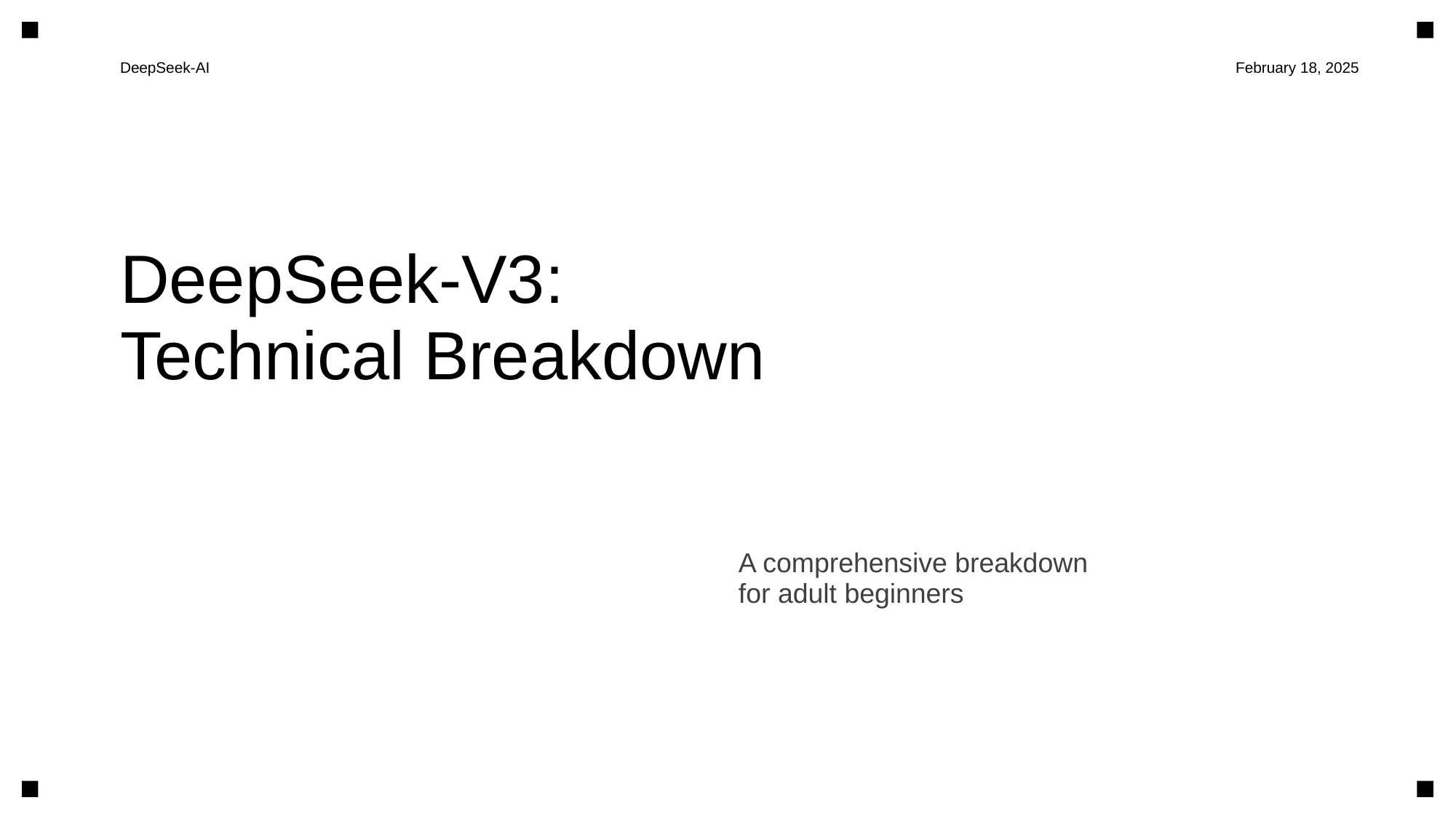

DeepSeek-AI
February 18, 2025
DeepSeek-V3:
Technical Breakdown
A comprehensive breakdown
for adult beginners